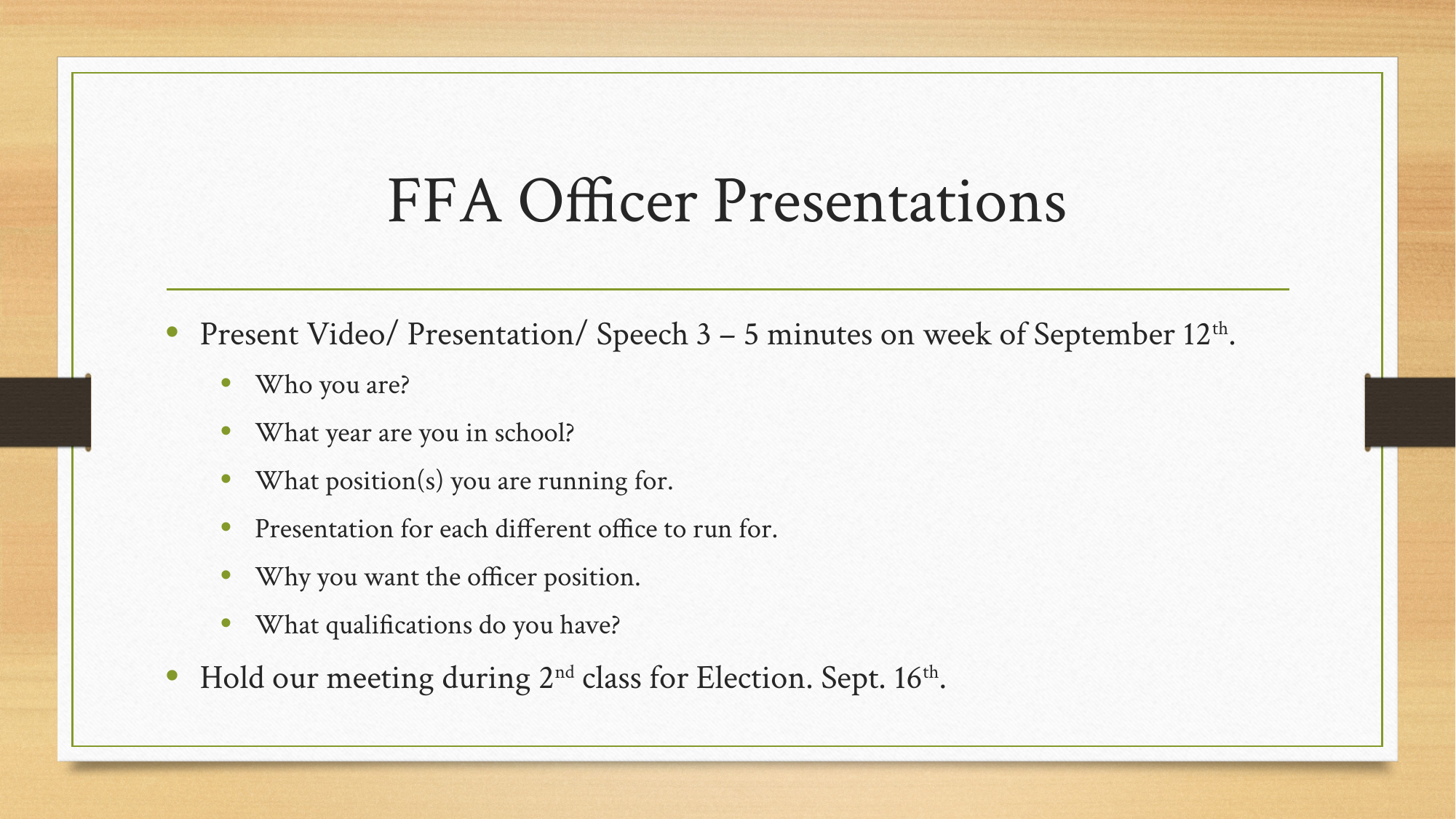

# FFA Officer Presentations
Present Video/ Presentation/ Speech 3 – 5 minutes on week of September 12th.
Who you are?
What year are you in school?
What position(s) you are running for.
Presentation for each different office to run for.
Why you want the officer position.
What qualifications do you have?
Hold our meeting during 2nd class for Election. Sept. 16th.